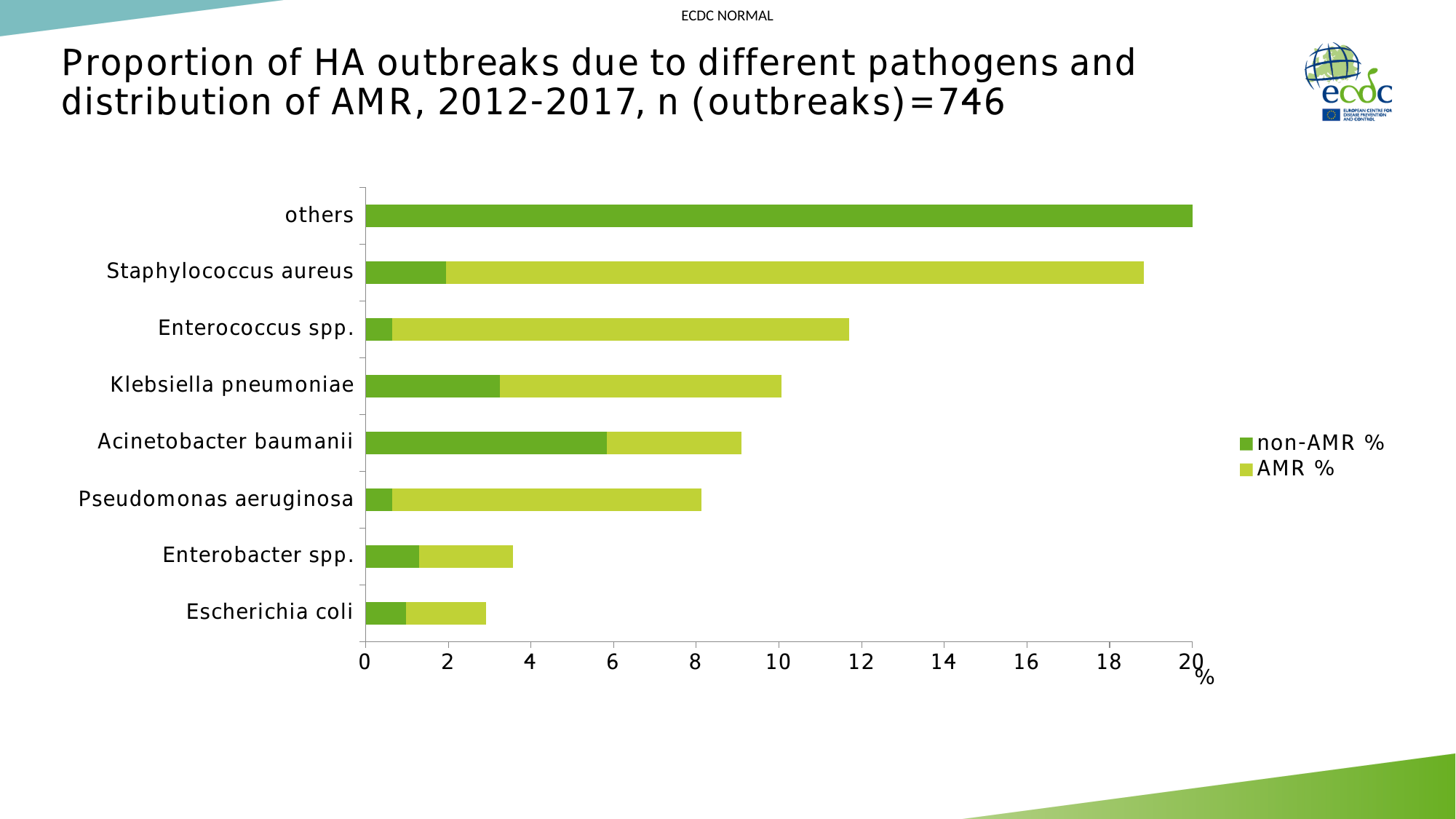

# Proportion of HA outbreaks due to different pathogens and distribution of AMR, 2012-2017, n (outbreaks)=746

### Chart

| Category | non-AMR % | AMR% |  |
|---|---|---|---|
| Escherichia coli | 0.973333333333333 | 0.0 | 1.946666666666666 |
| Enterobacter spp. | 1.298181818181818 | 0.0 | 2.2718181818181815 |
| Pseudomonas aeruginosa | 0.6496 | 0.0 | 7.4704 |
| Acinetobacter baumanii | 5.843571428571429 | 0.0 | 3.2464285714285714 |
| Klebsiella pneumoniae | 3.2451612903225806 | 0.0 | 6.814838709677419 |
| Enterococcus spp. | 0.6494444444444444 | 0.0 | 11.040555555555555 |
| Staphylococcus aureus | 1.9479310344827585 | 0.0 | 16.88206896551724 |
| others | 33.77163636363636 | 0.0 | 1.9483636363636363 |